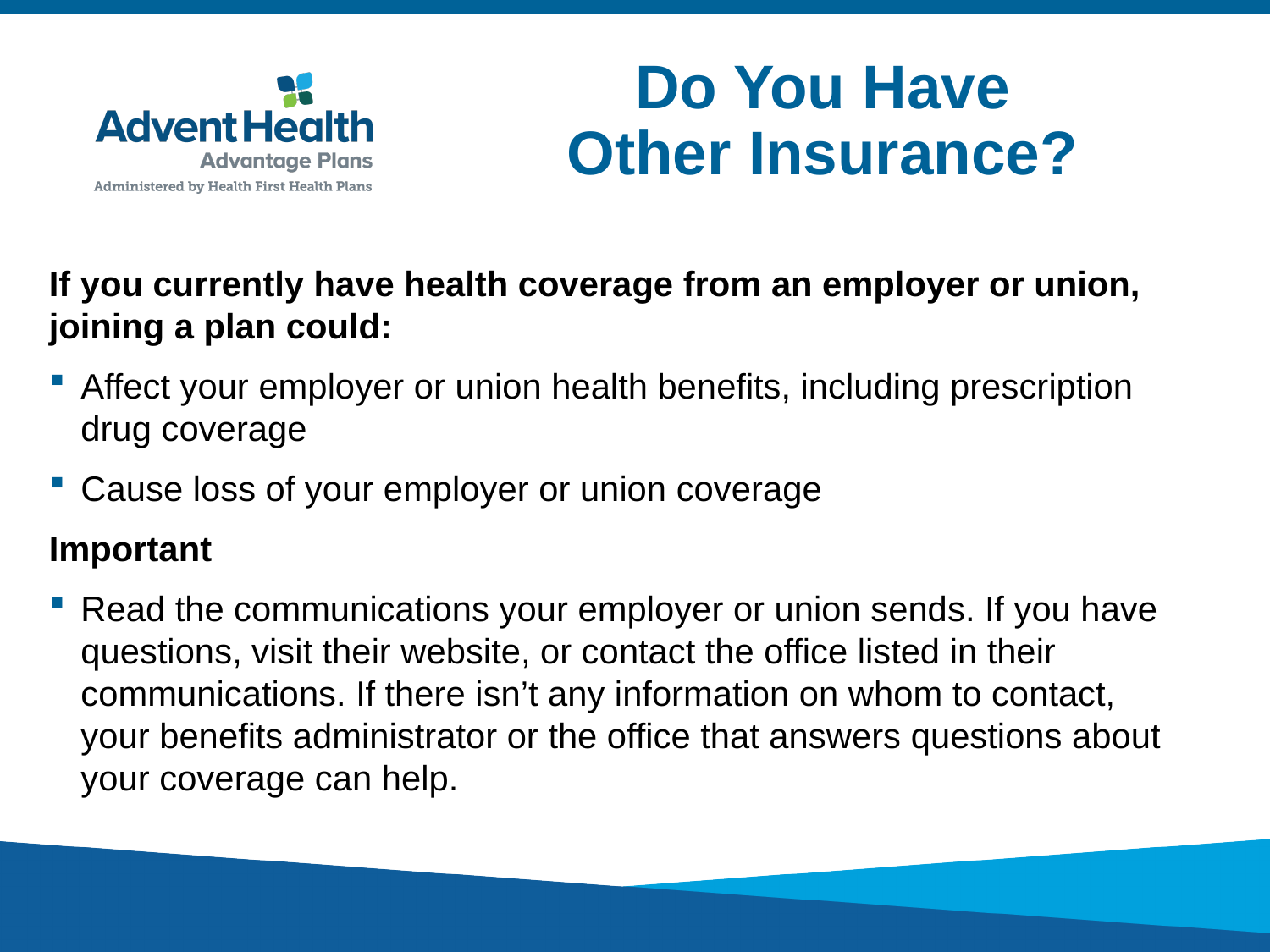

Do You Have
Other Insurance?
If you currently have health coverage from an employer or union, joining a plan could:
Affect your employer or union health benefits, including prescription drug coverage
Cause loss of your employer or union coverage
Important
Read the communications your employer or union sends. If you have questions, visit their website, or contact the office listed in their communications. If there isn’t any information on whom to contact, your benefits administrator or the office that answers questions about your coverage can help.